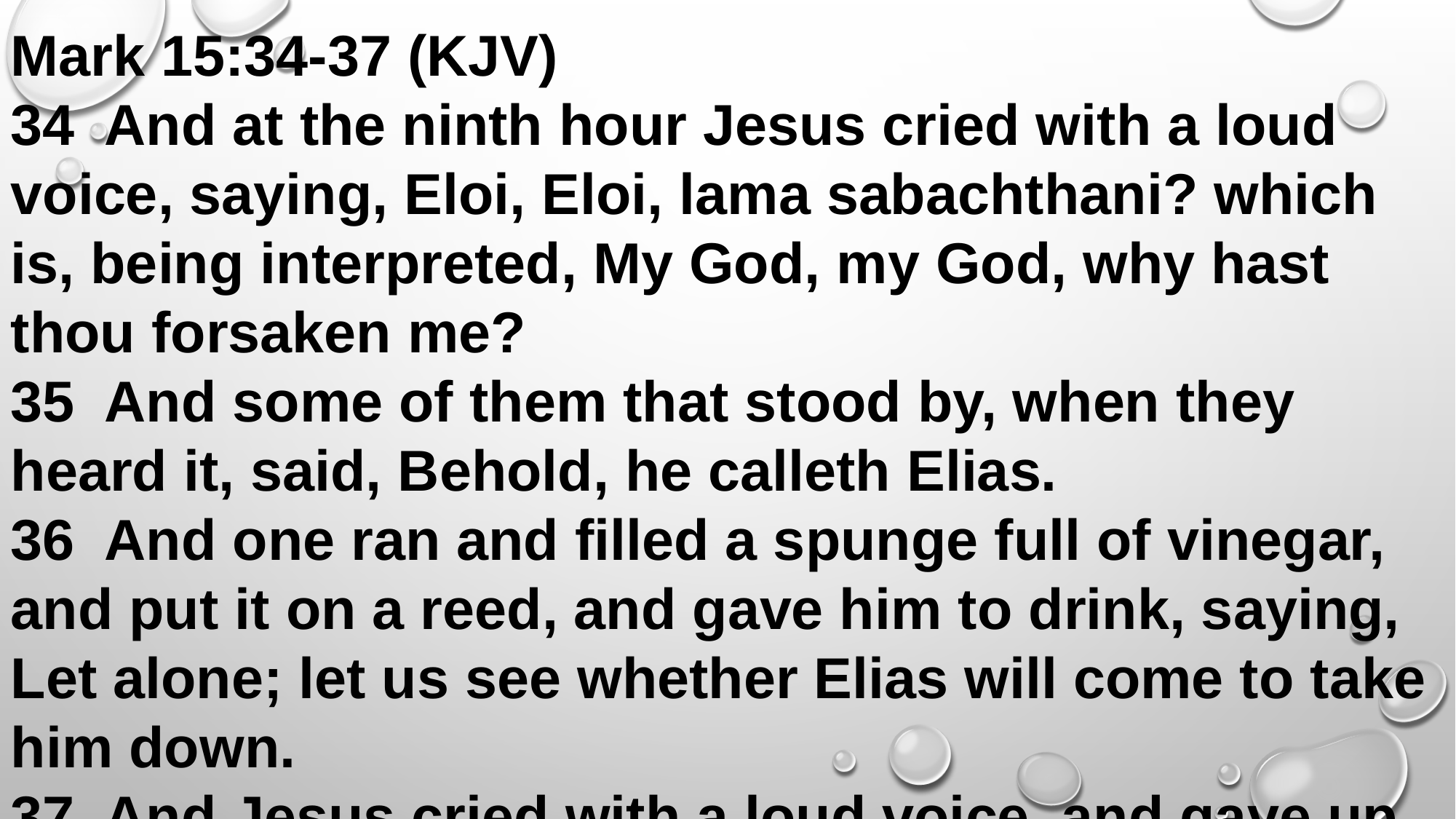

Mark 15:34-37 (KJV)
34  And at the ninth hour Jesus cried with a loud voice, saying, Eloi, Eloi, lama sabachthani? which is, being interpreted, My God, my God, why hast thou forsaken me?
35  And some of them that stood by, when they heard it, said, Behold, he calleth Elias.
36  And one ran and filled a spunge full of vinegar, and put it on a reed, and gave him to drink, saying, Let alone; let us see whether Elias will come to take him down.
37  And Jesus cried with a loud voice, and gave up the ghost.